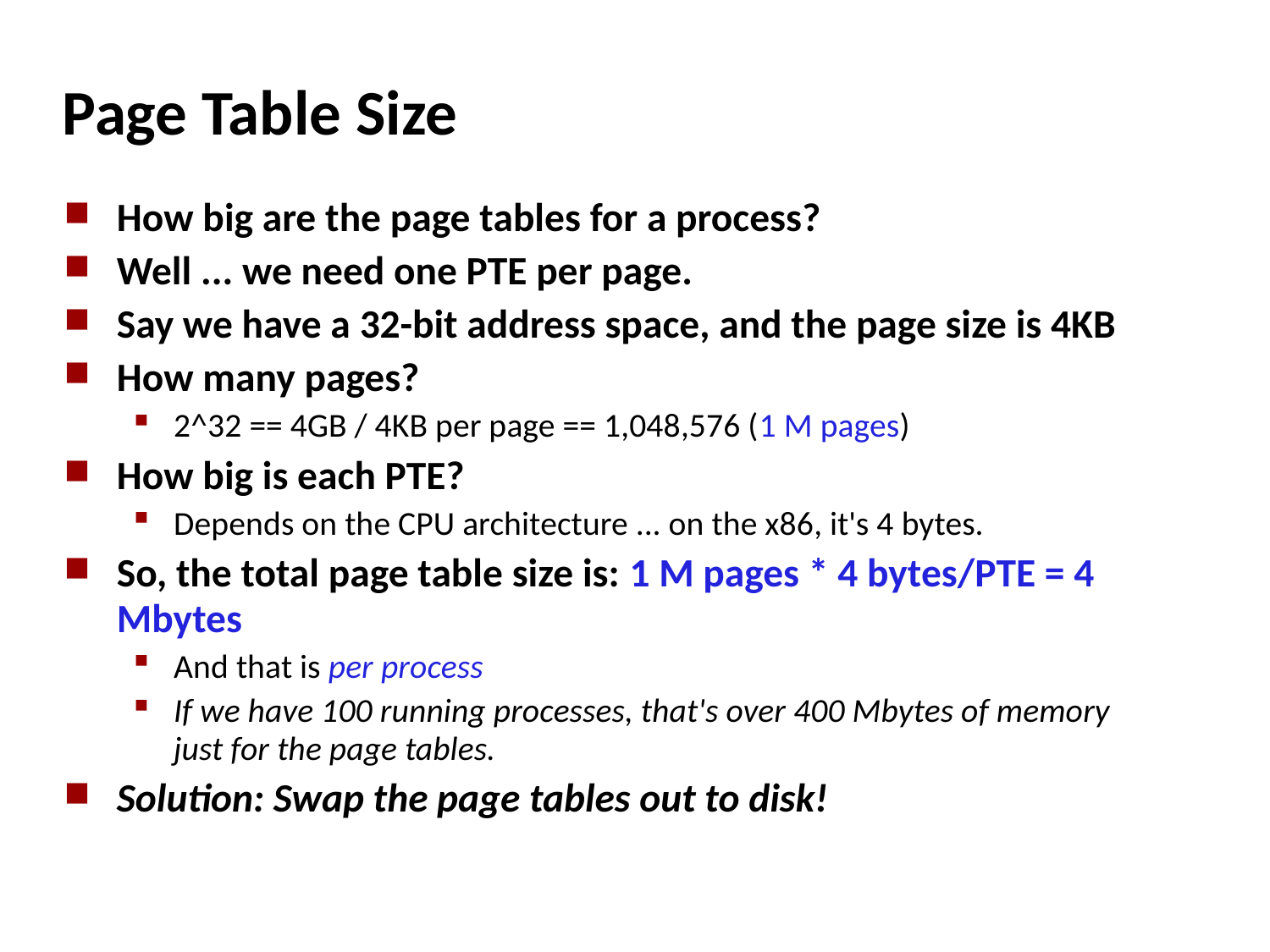

# Page Table Size
How big are the page tables for a process?
Well ... we need one PTE per page.
Say we have a 32-bit address space, and the page size is 4KB
How many pages?
2^32 == 4GB / 4KB per page == 1,048,576 (1 M pages)‏
How big is each PTE?
Depends on the CPU architecture ... on the x86, it's 4 bytes.
So, the total page table size is: 1 M pages * 4 bytes/PTE = 4 Mbytes
And that is per process
If we have 100 running processes, that's over 400 Mbytes of memory
just for the page tables.
Solution: Swap the page tables out to disk!